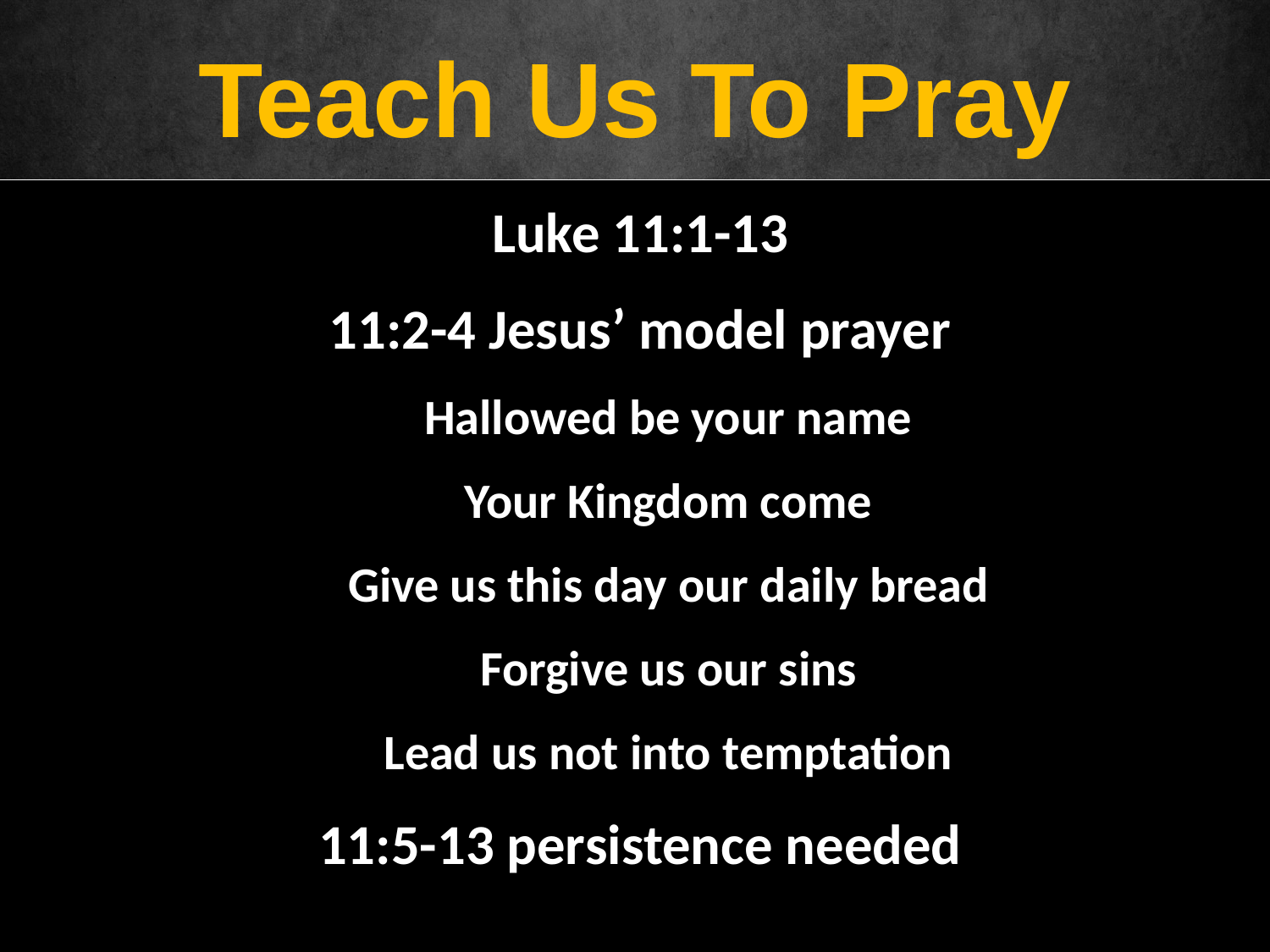

Teach Us To Pray

Luke 11:1-13
11:2-4 Jesus’ model prayer
     Hallowed be your name
     Your Kingdom come
     Give us this day our daily bread
     Forgive us our sins
     Lead us not into temptation
11:5-13 persistence needed